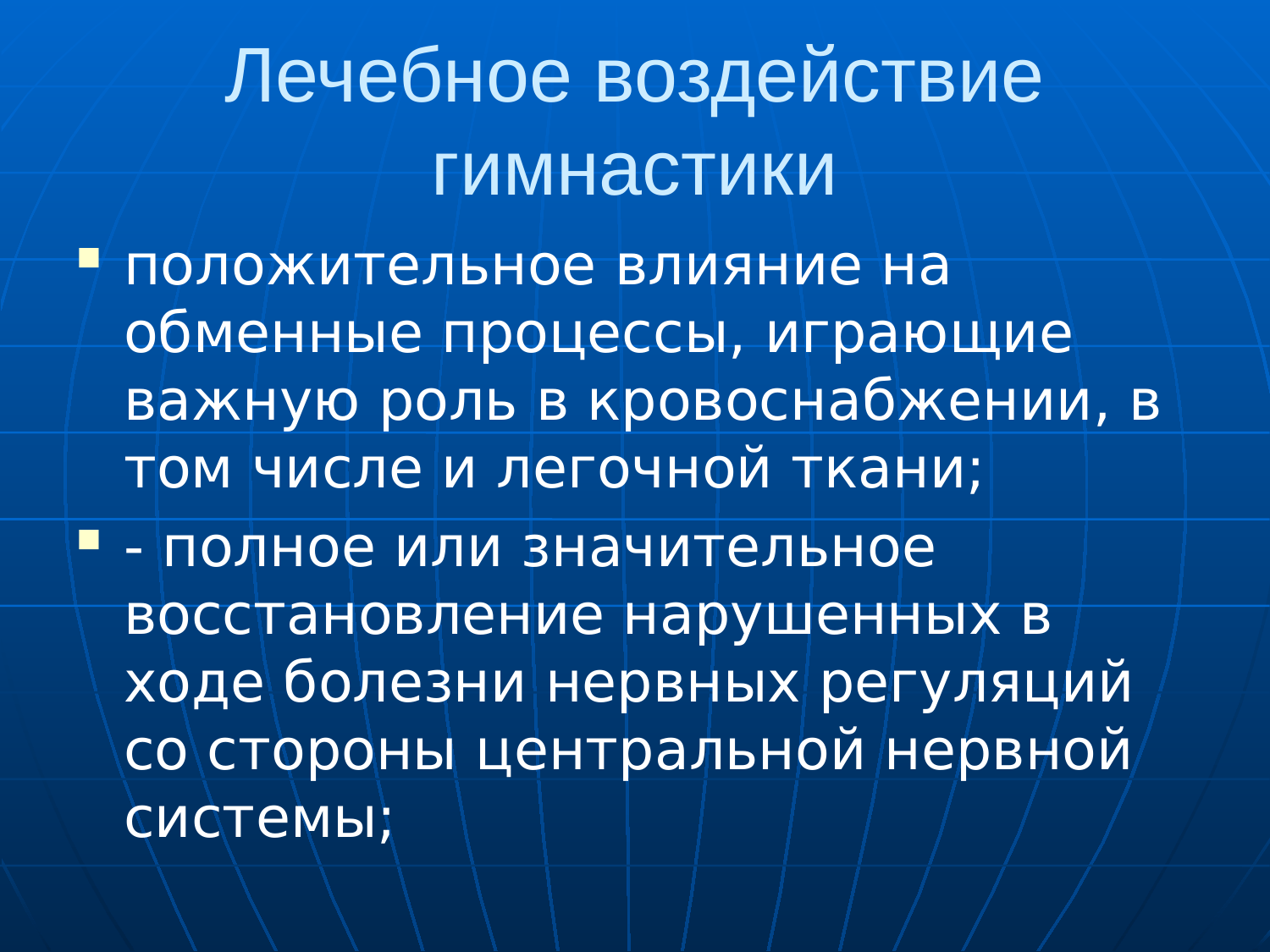

# Лечебное воздействие гимнастики
положительное влияние на обменные процессы, играющие важную роль в кровоснабжении, в том числе и легочной ткани;
- полное или значительное восстановление нарушенных в ходе болезни нервных регуляций со стороны центральной нервной системы;